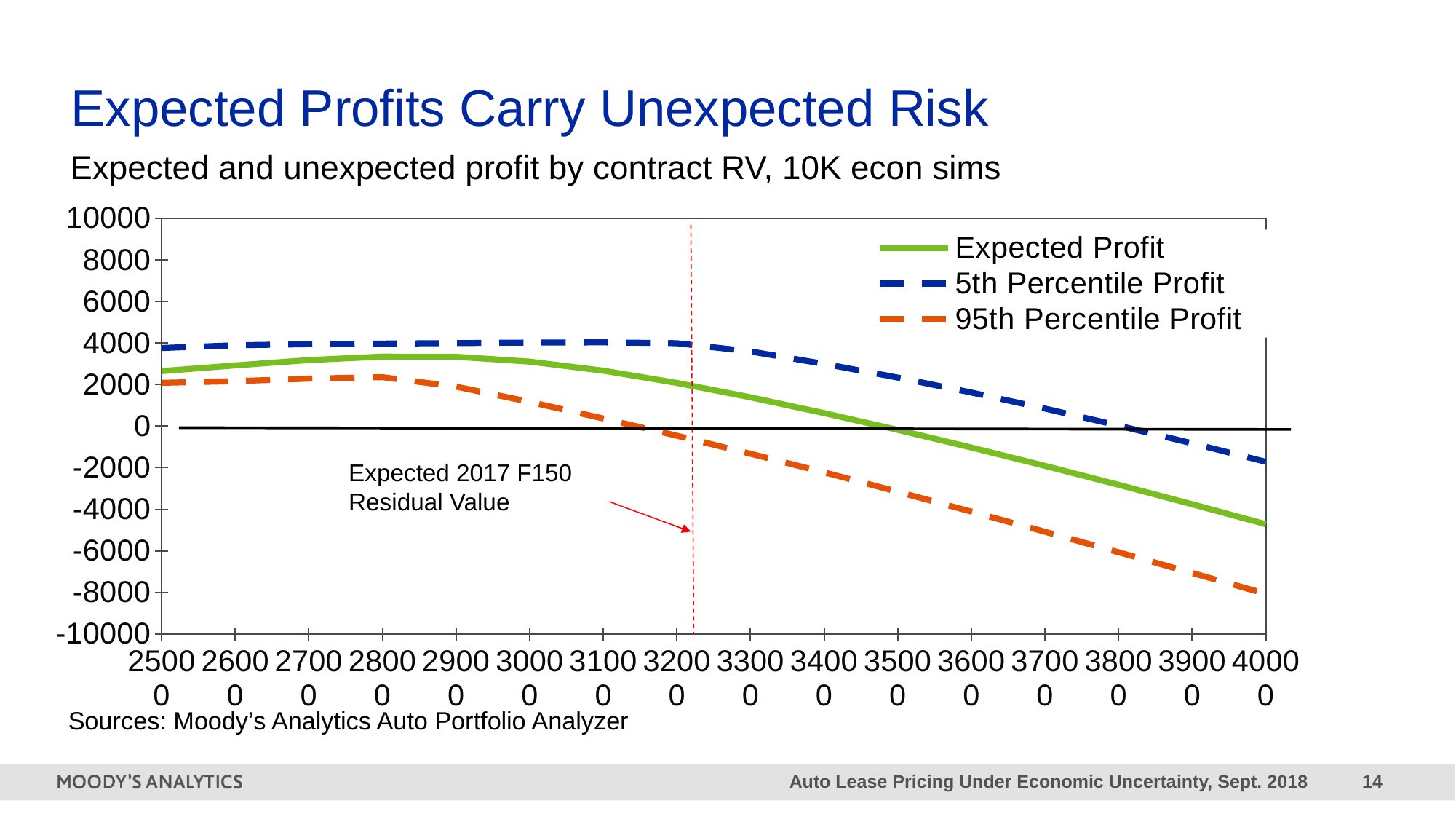

# Expected Profits Carry Unexpected Risk
Expected and unexpected profit by contract RV, 10K econ sims

### Chart

| Category | Expected Profit | 5th Percentile Profit | 95th Percentile Profit |
|---|---|---|---|
| 25000 | 2650.128773 | 3759.823773 | 2083.6 |
| 26000 | 2923.875198 | 3893.398198 | 2164.61 |
| 27000 | 3181.461448 | 3946.566948 | 2287.865 |
| 28000 | 3345.91672 | 3976.69072 | 2358.872 |
| 29000 | 3336.811343 | 3996.787843 | 1900.048 |
| 30000 | 3107.244442 | 4024.202942 | 1168.198 |
| 31000 | 2670.73842 | 4031.57492 | 369.5814 |
| 32000 | 2080.71699 | 3993.48074 | -456.98 |
| 33000 | 1387.989622 | 3595.698622 | -1327.84 |
| 34000 | 629.2152592 | 3000.458259 | -2220.95 |
| 35000 | -178.2553344 | 2339.000166 | -3156.91 |
| 36000 | -1026.096426 | 1619.650074 | -4109.88 |
| 37000 | -1908.500845 | 848.2151552 | -5079.89 |
| 38000 | -2820.432559 | 29.73144099 | -6067.75 |
| 39000 | -3757.260348 | -825.3293481 | -7062.98 |
| 40000 | -4714.7253 | -1712.7083 | -8067.17 |
Expected 2017 F150 Residual Value
Sources: Moody’s Analytics Auto Portfolio Analyzer